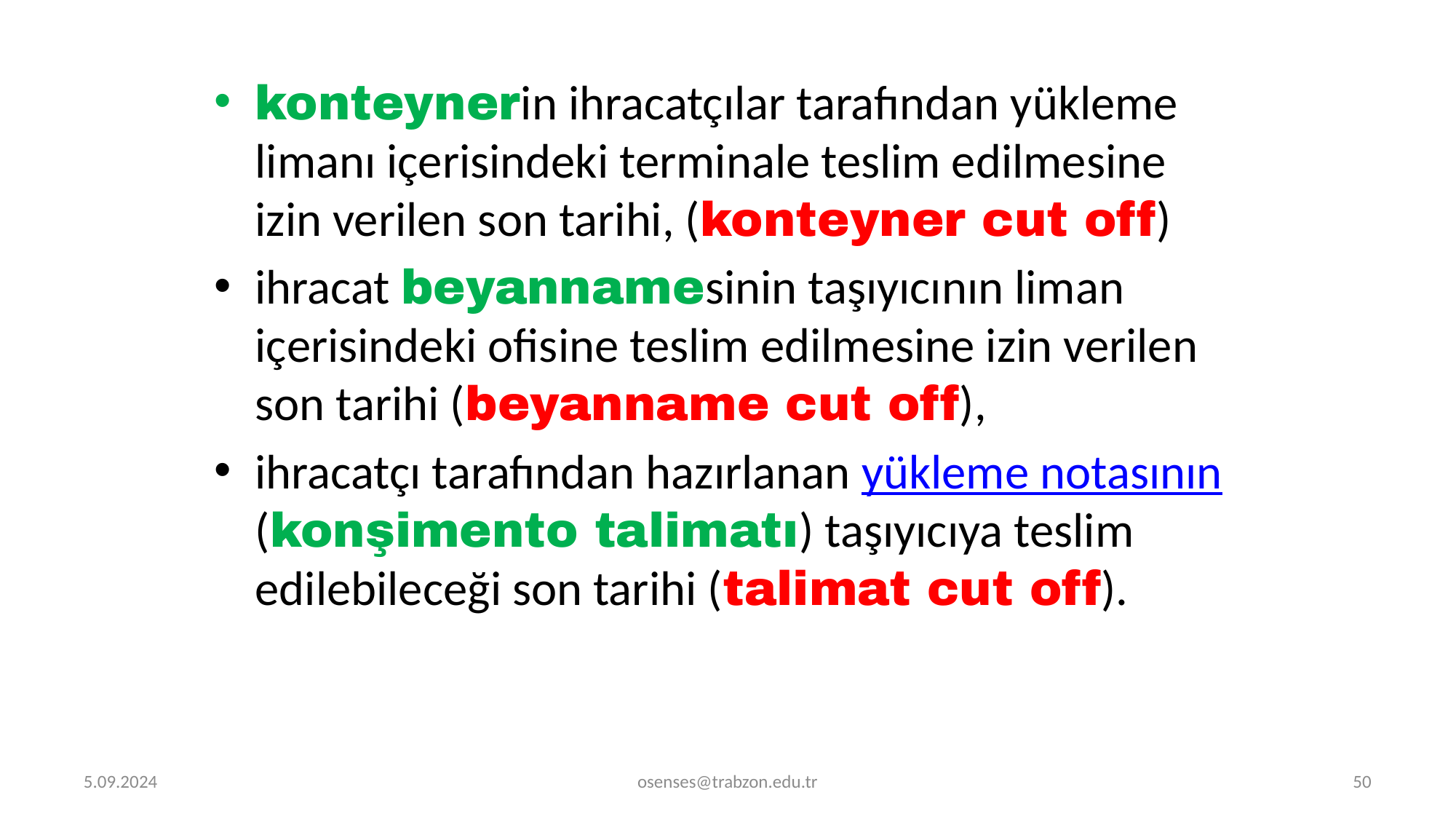

konteynerin ihracatçılar tarafından yükleme limanı içerisindeki terminale teslim edilmesine izin verilen son tarihi, (konteyner cut off)
ihracat beyannamesinin taşıyıcının liman içerisindeki ofisine teslim edilmesine izin verilen son tarihi (beyanname cut off),
ihracatçı tarafından hazırlanan yükleme notasının (konşimento talimatı) taşıyıcıya teslim edilebileceği son tarihi (talimat cut off).

5.09.2024
osenses@trabzon.edu.tr
50